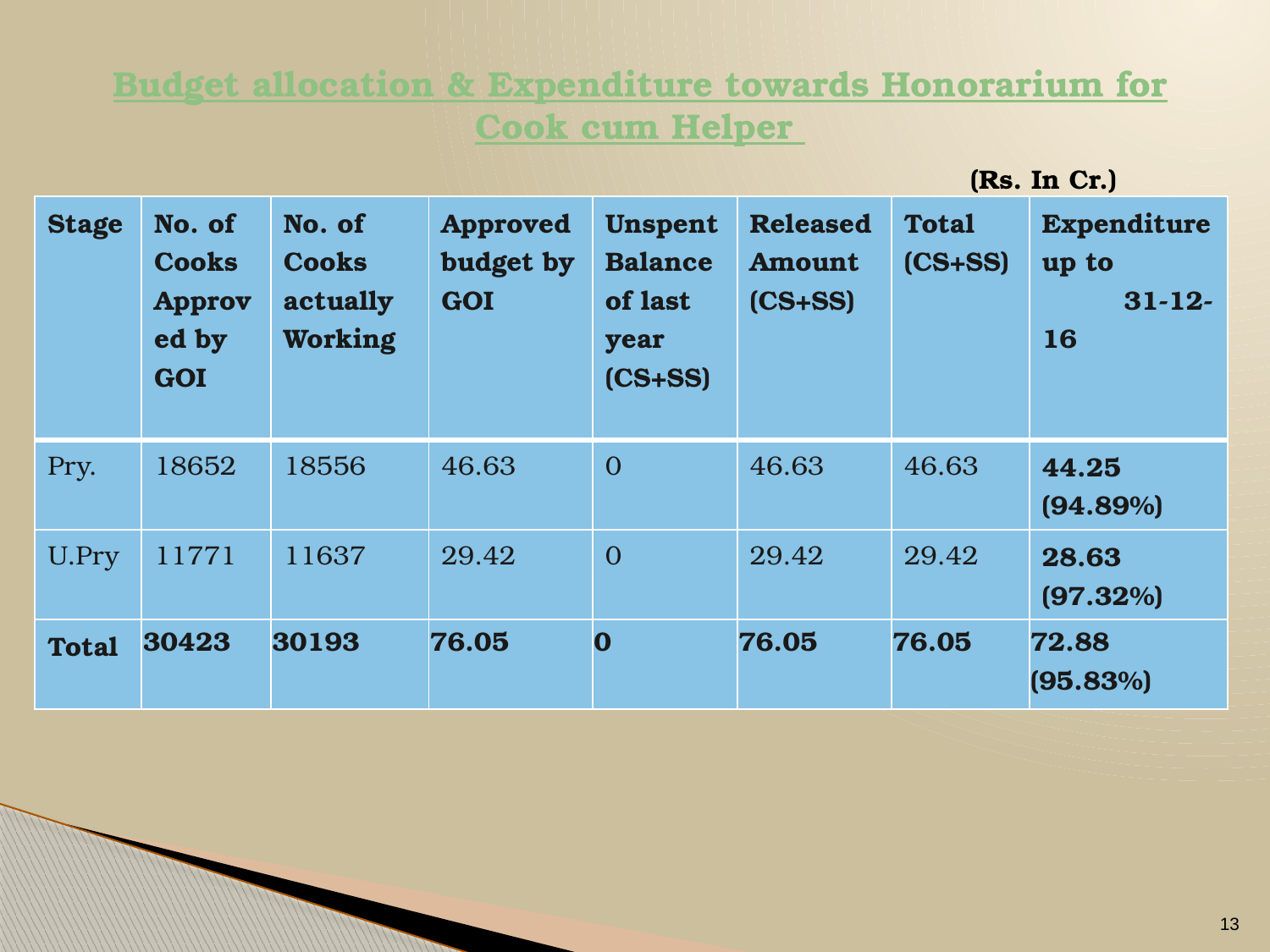

# Budget allocation & Expenditure towards Honorarium for Cook cum Helper
        (Rs. In Cr.)
| Stage | No. of Cooks Approved by GOI | No. of Cooks actually Working | Approved budget by GOI | Unspent Balance of last year (CS+SS) | Released Amount (CS+SS) | Total (CS+SS) | Expenditure up to 31-12-16 |
| --- | --- | --- | --- | --- | --- | --- | --- |
| Pry. | 18652 | 18556 | 46.63 | 0 | 46.63 | 46.63 | 44.25 (94.89%) |
| U.Pry | 11771 | 11637 | 29.42 | 0 | 29.42 | 29.42 | 28.63 (97.32%) |
| Total | 30423 | 30193 | 76.05 | 0 | 76.05 | 76.05 | 72.88 (95.83%) |
13